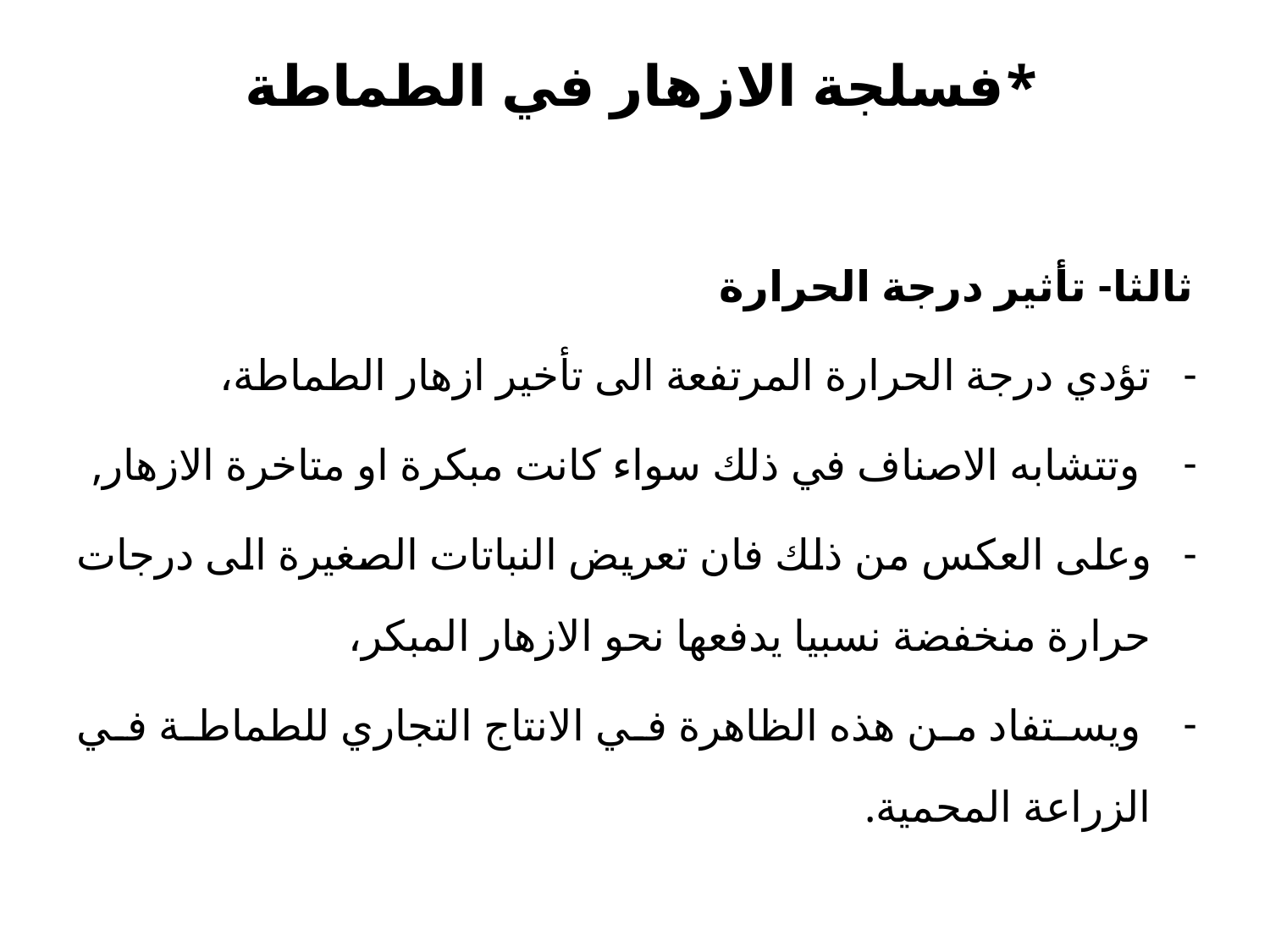

# *فسلجة الازهار في الطماطة
ثالثا- تأثير درجة الحرارة
تؤدي درجة الحرارة المرتفعة الى تأخير ازهار الطماطة،
 وتتشابه الاصناف في ذلك سواء كانت مبكرة او متاخرة الازهار,
وعلى العكس من ذلك فان تعريض النباتات الصغيرة الى درجات حرارة منخفضة نسبيا يدفعها نحو الازهار المبكر،
 ويستفاد من هذه الظاهرة في الانتاج التجاري للطماطة في الزراعة المحمية.